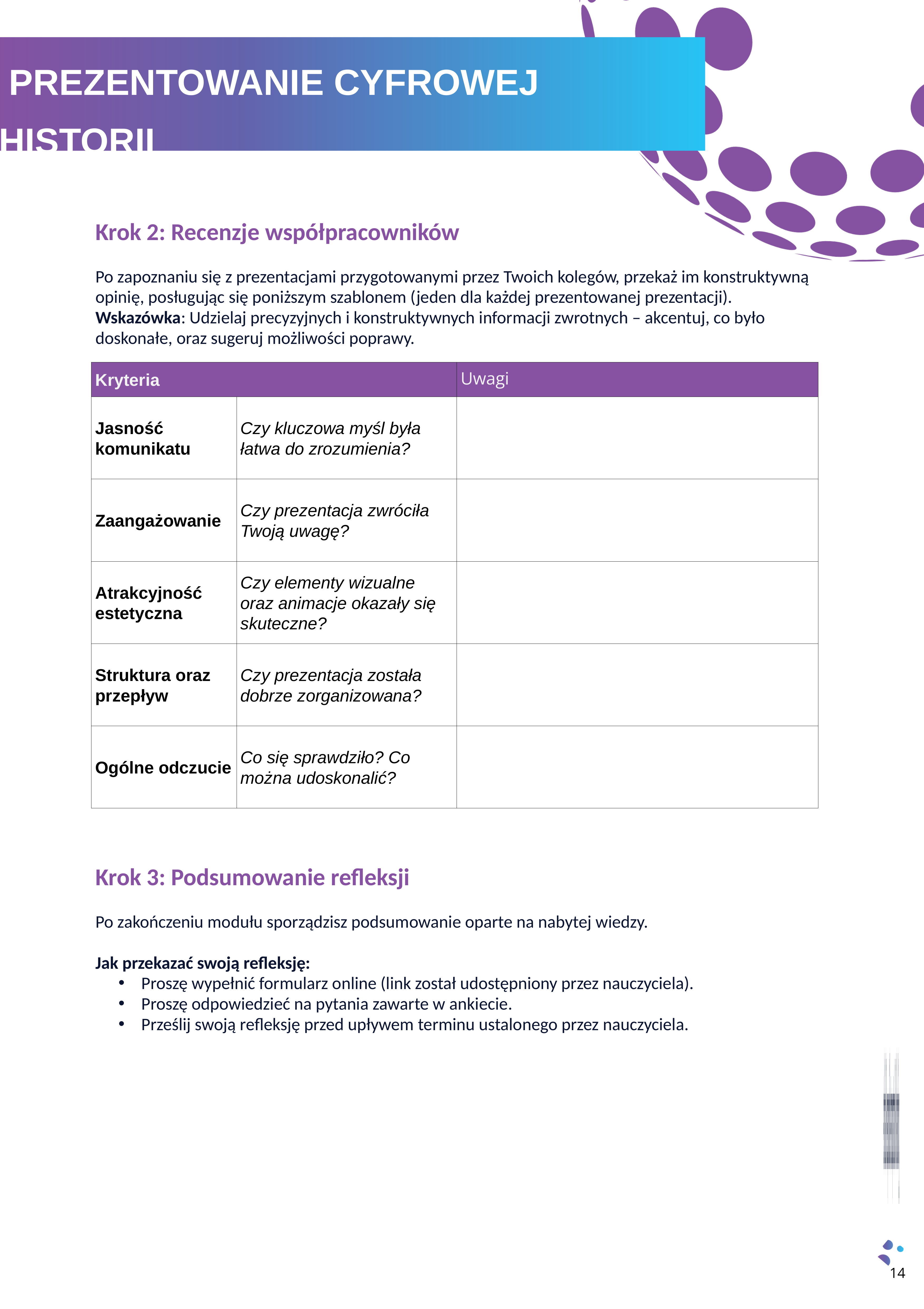

PREZENTOWANIE CYFROWEJ HISTORII

Krok 2: Recenzje współpracowników

Po zapoznaniu się z prezentacjami przygotowanymi przez Twoich kolegów, przekaż im konstruktywną opinię, posługując się poniższym szablonem (jeden dla każdej prezentowanej prezentacji).
Wskazówka: Udzielaj precyzyjnych i konstruktywnych informacji zwrotnych – akcentuj, co było doskonałe, oraz sugeruj możliwości poprawy.

Krok 3: Podsumowanie refleksji

Po zakończeniu modułu sporządzisz podsumowanie oparte na nabytej wiedzy.

Jak przekazać swoją refleksję:
Proszę wypełnić formularz online (link został udostępniony przez nauczyciela).
Proszę odpowiedzieć na pytania zawarte w ankiecie.
Prześlij swoją refleksję przed upływem terminu ustalonego przez nauczyciela.
| Kryteria | Kryteria | Uwagi |
| --- | --- | --- |
| Jasność komunikatu | Czy kluczowa myśl była łatwa do zrozumienia? |  |
| Zaangażowanie | Czy prezentacja zwróciła Twoją uwagę? |  |
| Atrakcyjność estetyczna | Czy elementy wizualne oraz animacje okazały się skuteczne? |  |
| Struktura oraz przepływ | Czy prezentacja została dobrze zorganizowana? |  |
| Ogólne odczucie | Co się sprawdziło? Co można udoskonalić? |  |

14